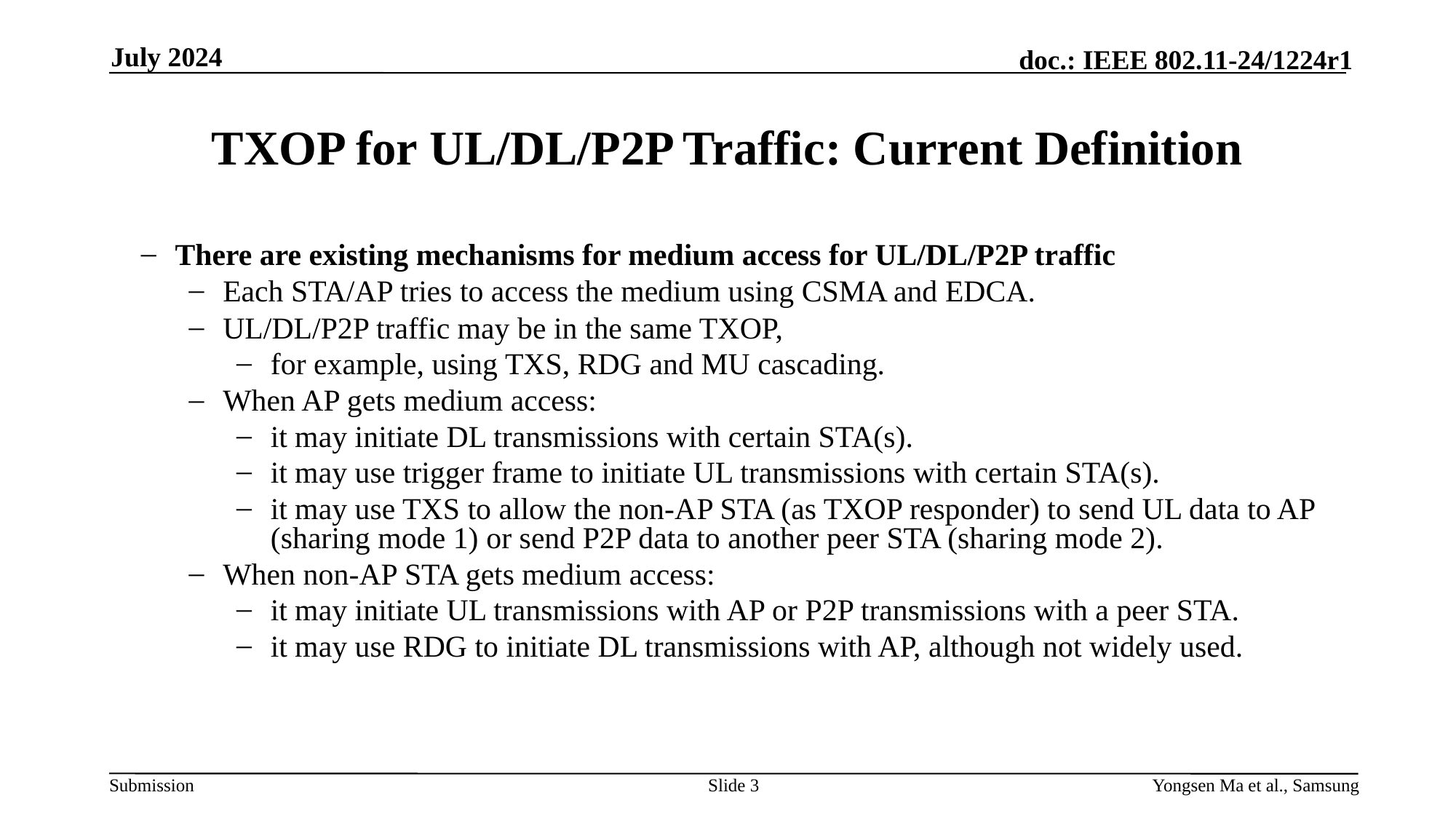

July 2024
# TXOP for UL/DL/P2P Traffic: Current Definition
There are existing mechanisms for medium access for UL/DL/P2P traffic
Each STA/AP tries to access the medium using CSMA and EDCA.
UL/DL/P2P traffic may be in the same TXOP,
for example, using TXS, RDG and MU cascading.
When AP gets medium access:
it may initiate DL transmissions with certain STA(s).
it may use trigger frame to initiate UL transmissions with certain STA(s).
it may use TXS to allow the non-AP STA (as TXOP responder) to send UL data to AP (sharing mode 1) or send P2P data to another peer STA (sharing mode 2).
When non-AP STA gets medium access:
it may initiate UL transmissions with AP or P2P transmissions with a peer STA.
it may use RDG to initiate DL transmissions with AP, although not widely used.
Slide 3
Yongsen Ma et al., Samsung